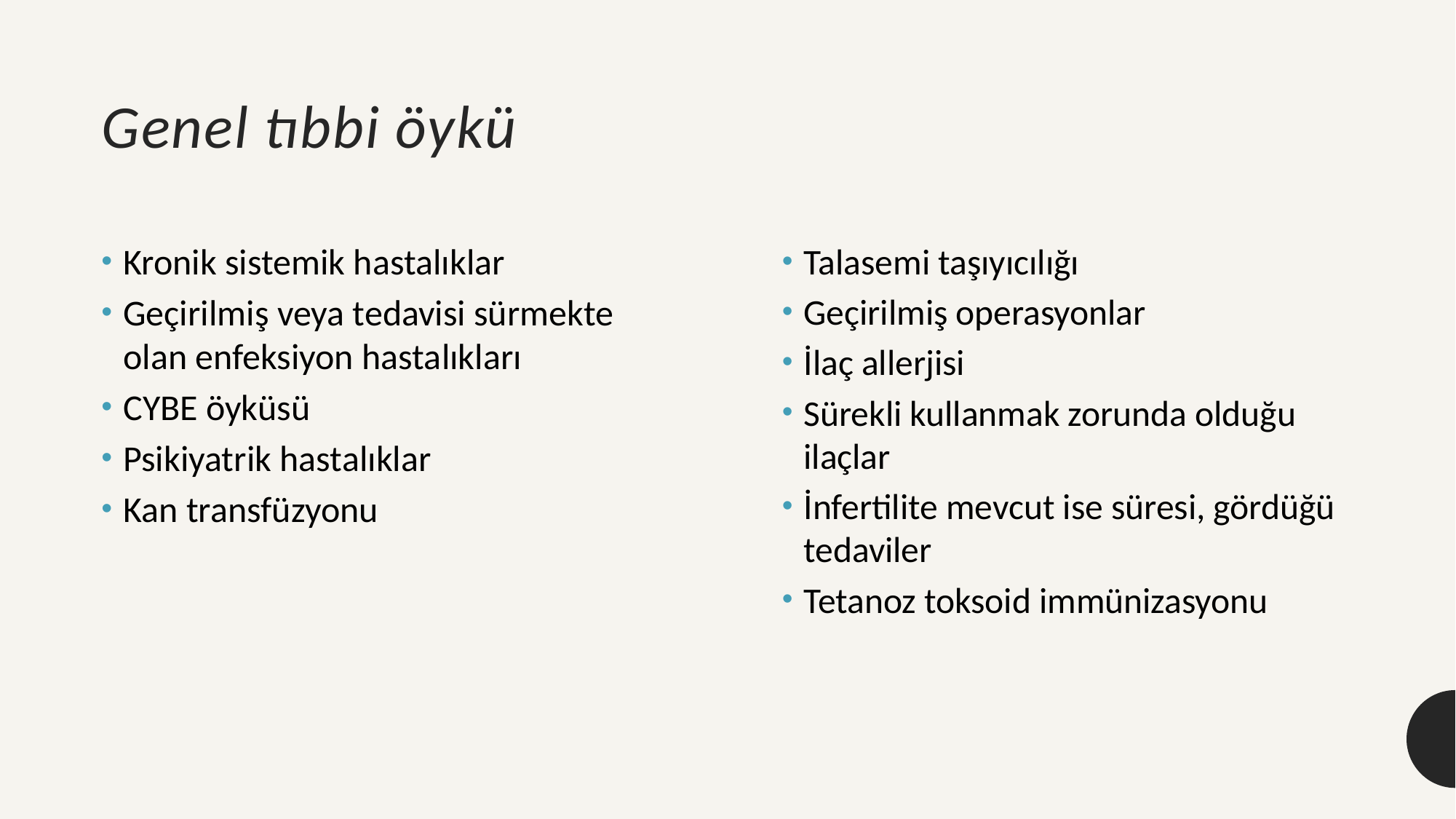

# Genel tıbbi öykü
Kronik sistemik hastalıklar
Geçirilmiş veya tedavisi sürmekte olan enfeksiyon hastalıkları
CYBE öyküsü
Psikiyatrik hastalıklar
Kan transfüzyonu
Talasemi taşıyıcılığı
Geçirilmiş operasyonlar
İlaç allerjisi
Sürekli kullanmak zorunda olduğu ilaçlar
İnfertilite mevcut ise süresi, gördüğü tedaviler
Tetanoz toksoid immünizasyonu